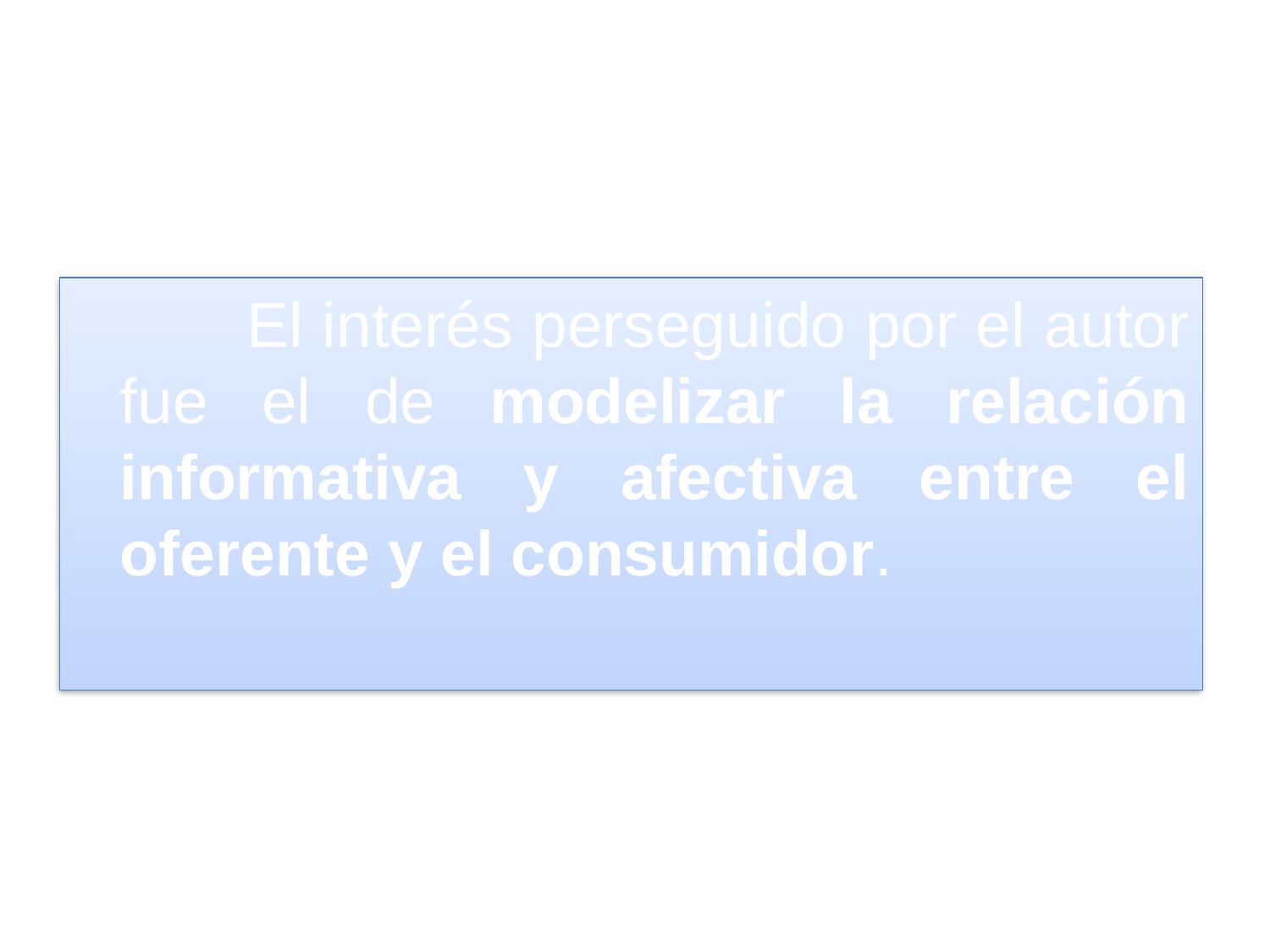

El interés perseguido por el autor fue el de modelizar la relación informativa y afectiva entre el oferente y el consumidor.